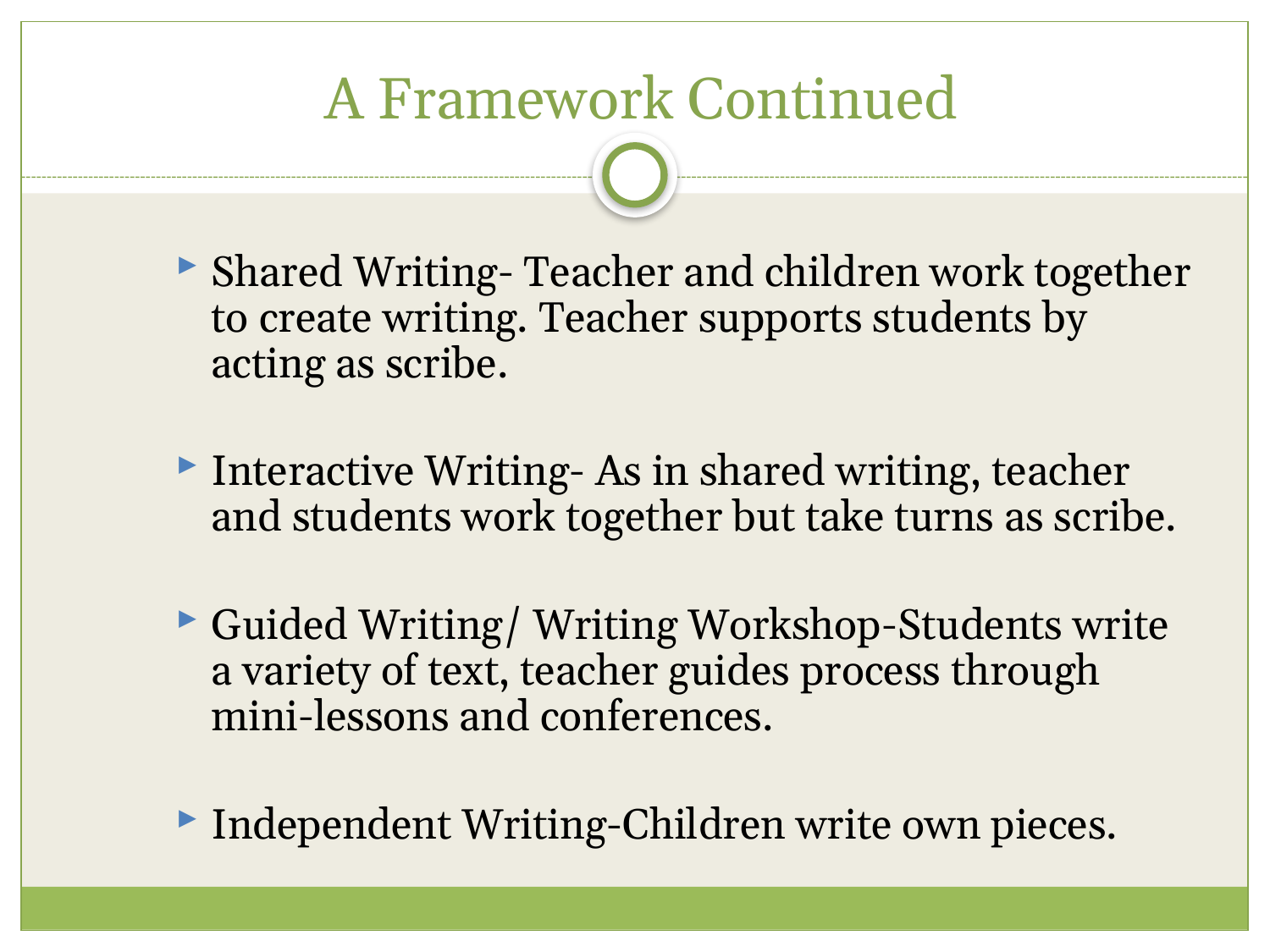

# A Framework Continued
Shared Writing- Teacher and children work together to create writing. Teacher supports students by acting as scribe.

Interactive Writing- As in shared writing, teacher and students work together but take turns as scribe.

Guided Writing/ Writing Workshop-Students write a variety of text, teacher guides process through mini-lessons and conferences.

Independent Writing-Children write own pieces.